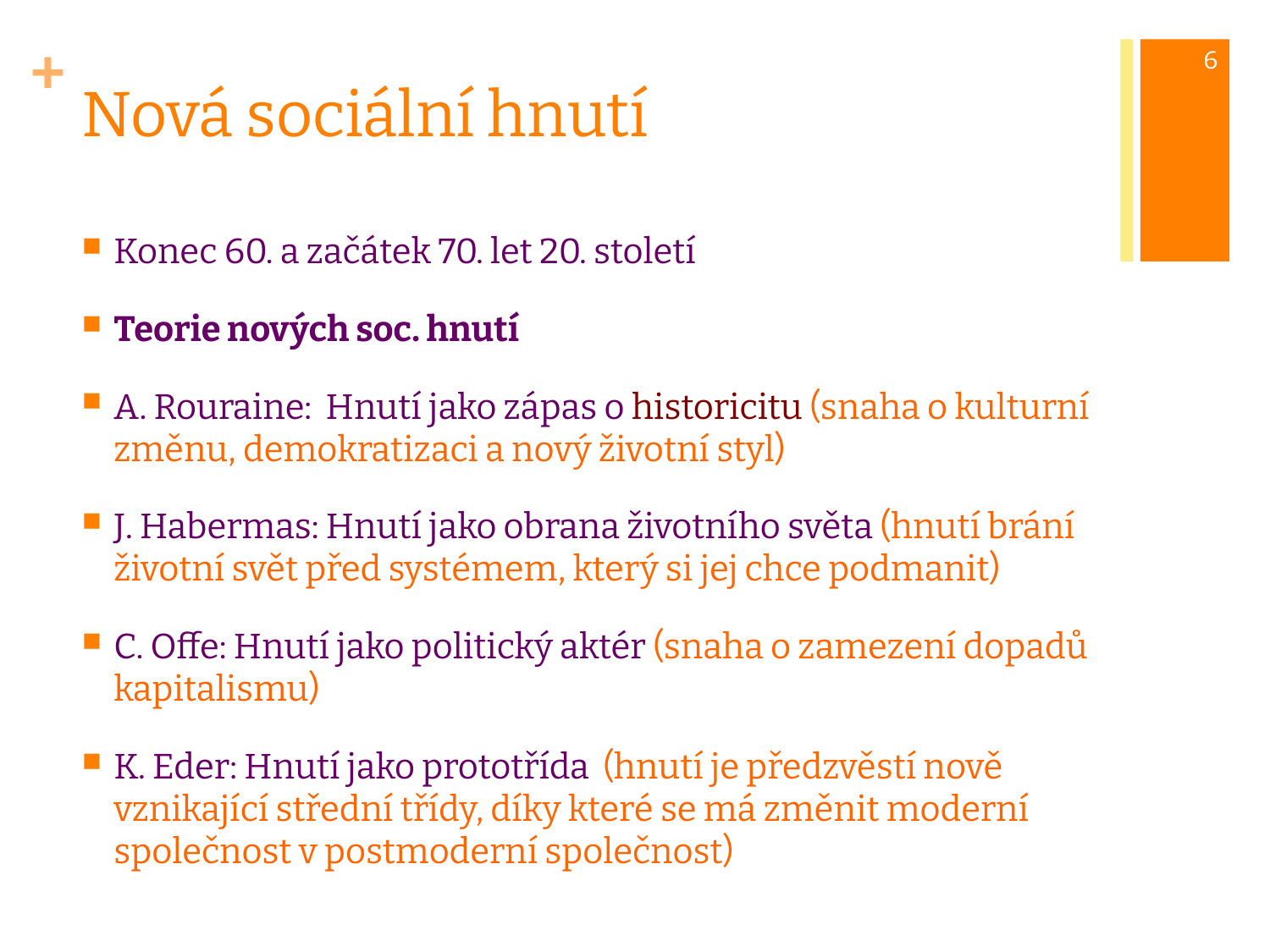

6
# Nová sociální hnutí
Konec 60. a začátek 70. let 20. století
Teorie nových soc. hnutí
A. Rouraine:  Hnutí jako zápas o historicitu (snaha o kulturní změnu, demokratizaci a nový životní styl)
J. Habermas: Hnutí jako obrana životního světa (hnutí brání životní svět před systémem, který si jej chce podmanit)
C. Offe: Hnutí jako politický aktér (snaha o zamezení dopadů kapitalismu)
K. Eder: Hnutí jako prototřída  (hnutí je předzvěstí nově vznikající střední třídy, díky které se má změnit moderní společnost v postmoderní společnost)